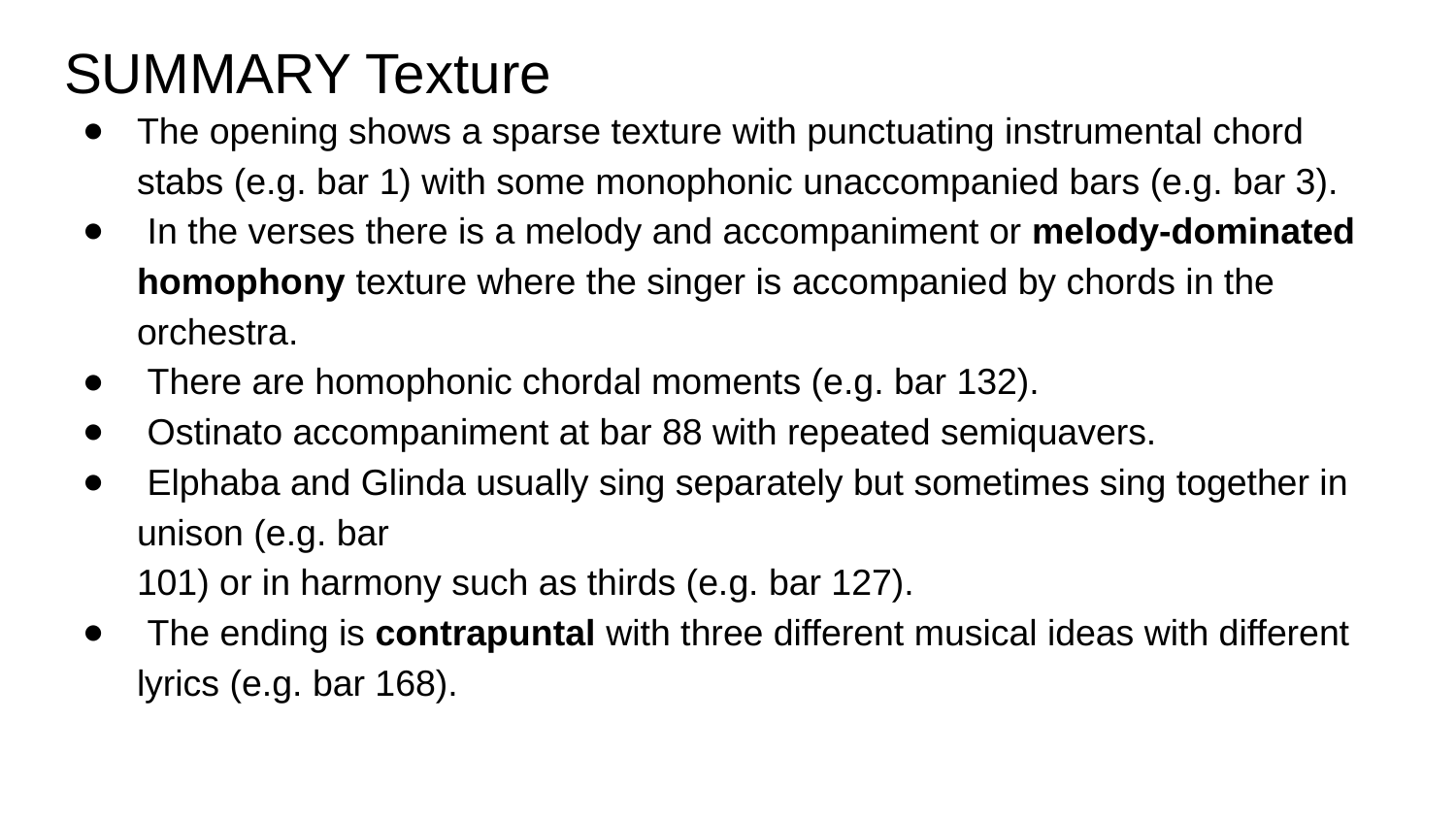

# SUMMARY Texture
The opening shows a sparse texture with punctuating instrumental chord stabs (e.g. bar 1) with some monophonic unaccompanied bars (e.g. bar 3).
 In the verses there is a melody and accompaniment or melody-dominated homophony texture where the singer is accompanied by chords in the orchestra.
 There are homophonic chordal moments (e.g. bar 132).
 Ostinato accompaniment at bar 88 with repeated semiquavers.
 Elphaba and Glinda usually sing separately but sometimes sing together in unison (e.g. bar
101) or in harmony such as thirds (e.g. bar 127).
 The ending is contrapuntal with three different musical ideas with different lyrics (e.g. bar 168).